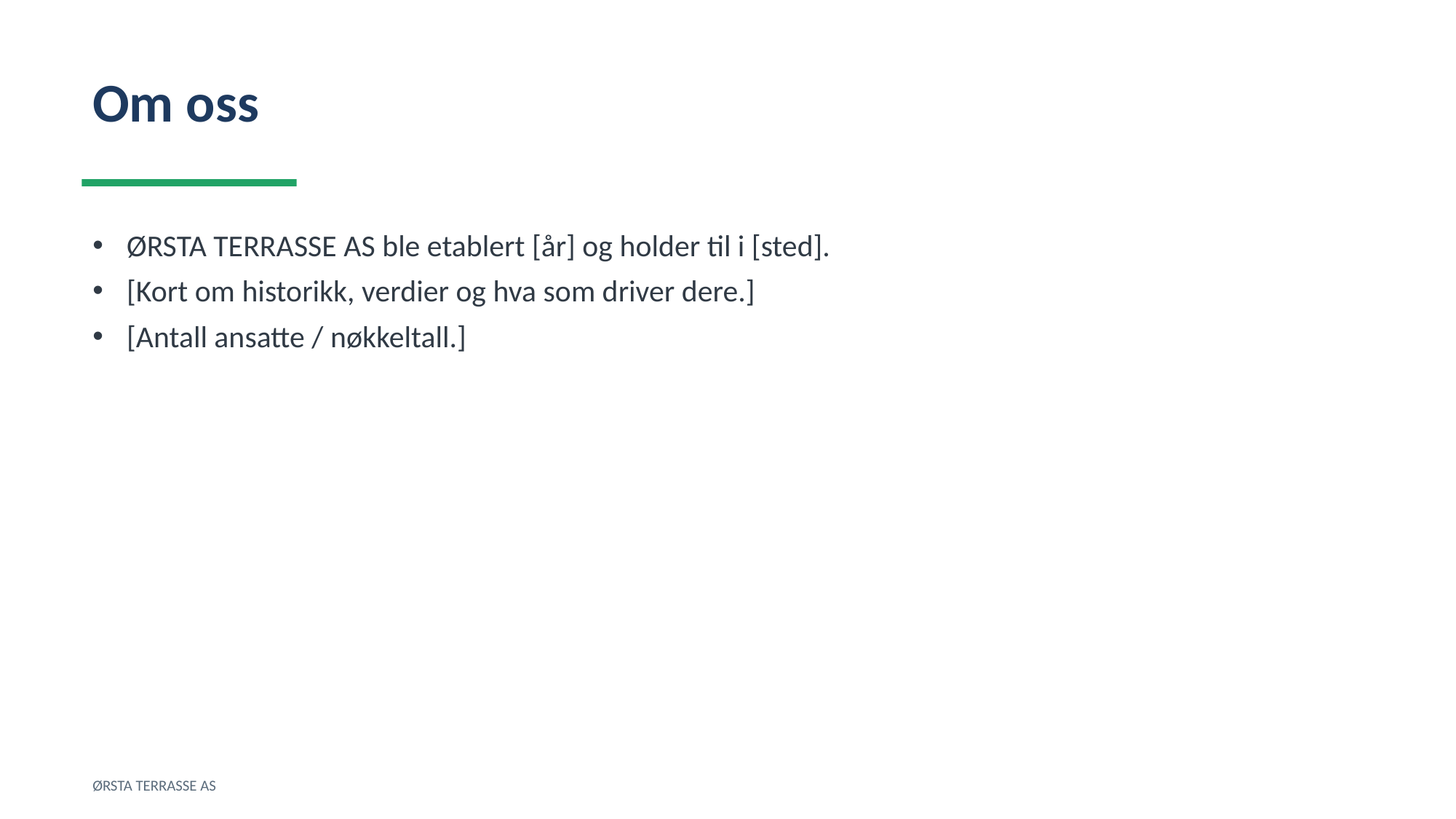

Om oss

ØRSTA TERRASSE AS ble etablert [år] og holder til i [sted].
[Kort om historikk, verdier og hva som driver dere.]
[Antall ansatte / nøkkeltall.]
ØRSTA TERRASSE AS